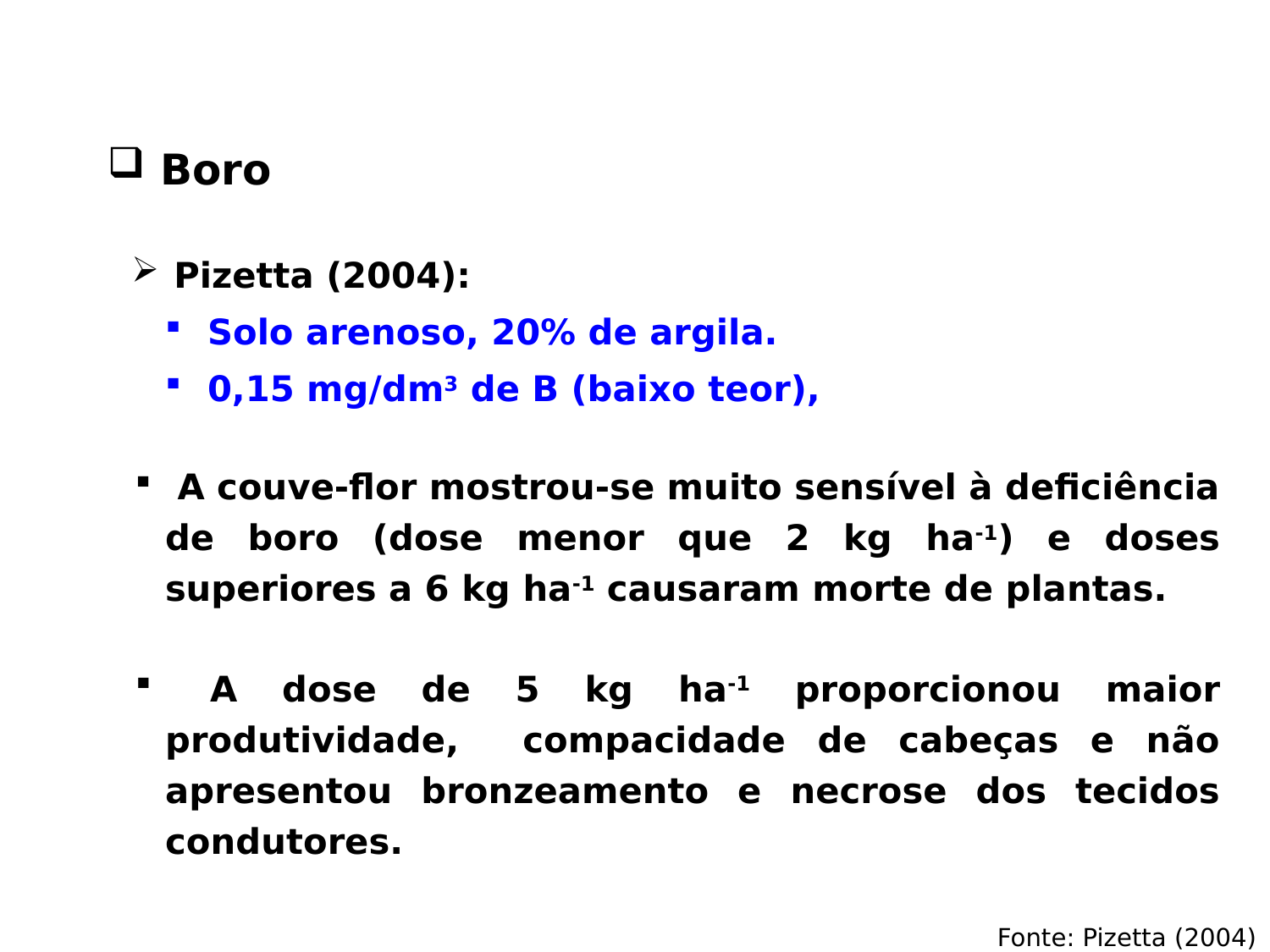

Boro
 Pizetta (2004):
 Solo arenoso, 20% de argila.
 0,15 mg/dm3 de B (baixo teor),
 A couve-flor mostrou-se muito sensível à deficiência de boro (dose menor que 2 kg ha-1) e doses superiores a 6 kg ha-1 causaram morte de plantas.
 A dose de 5 kg ha-1 proporcionou maior produtividade,  compacidade de cabeças e não apresentou bronzeamento e necrose dos tecidos condutores.
Fonte: Pizetta (2004)